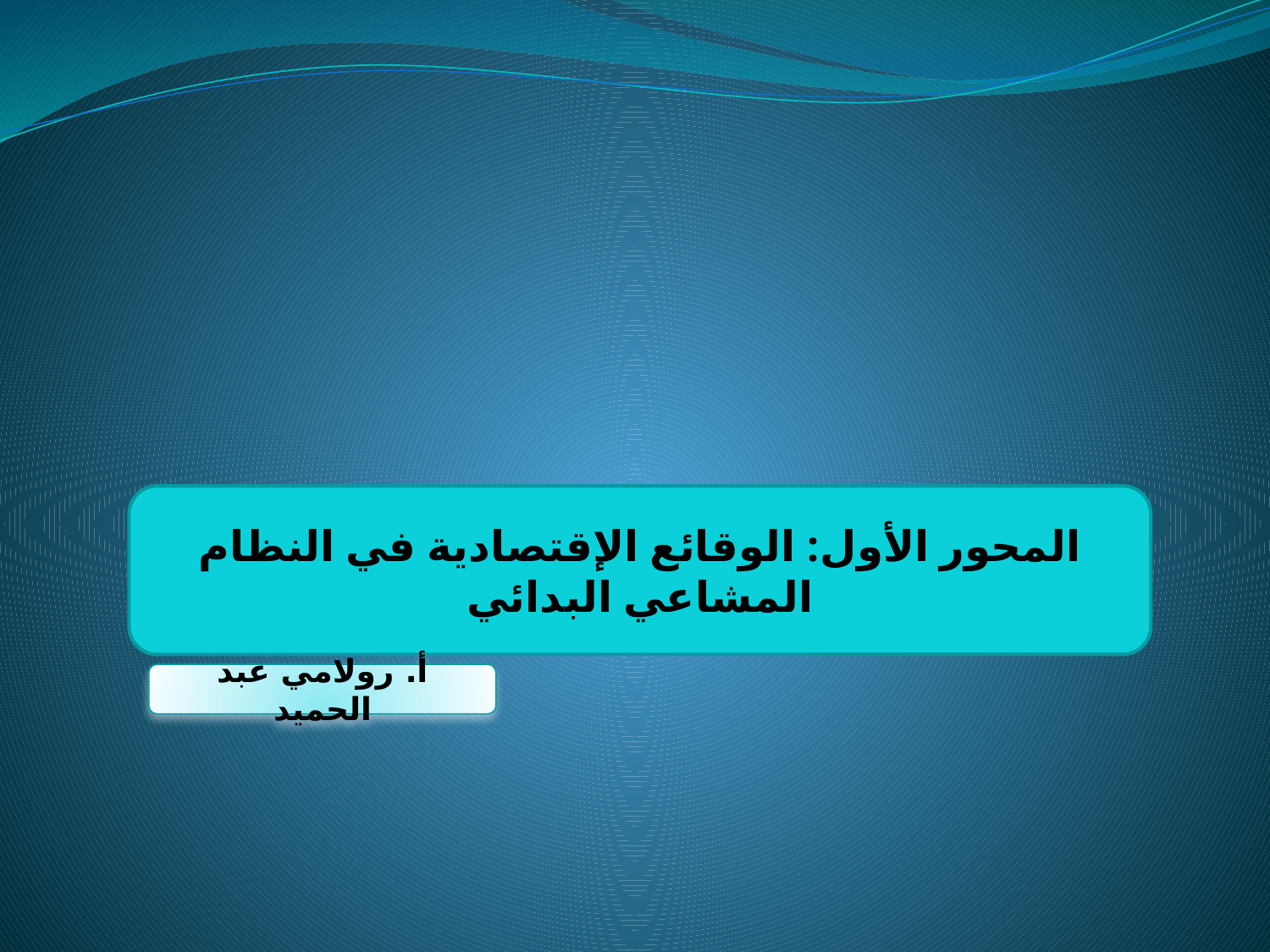

المحور الأول: الوقائع الإقتصادية في النظام المشاعي البدائي
أ. رولامي عبد الحميد